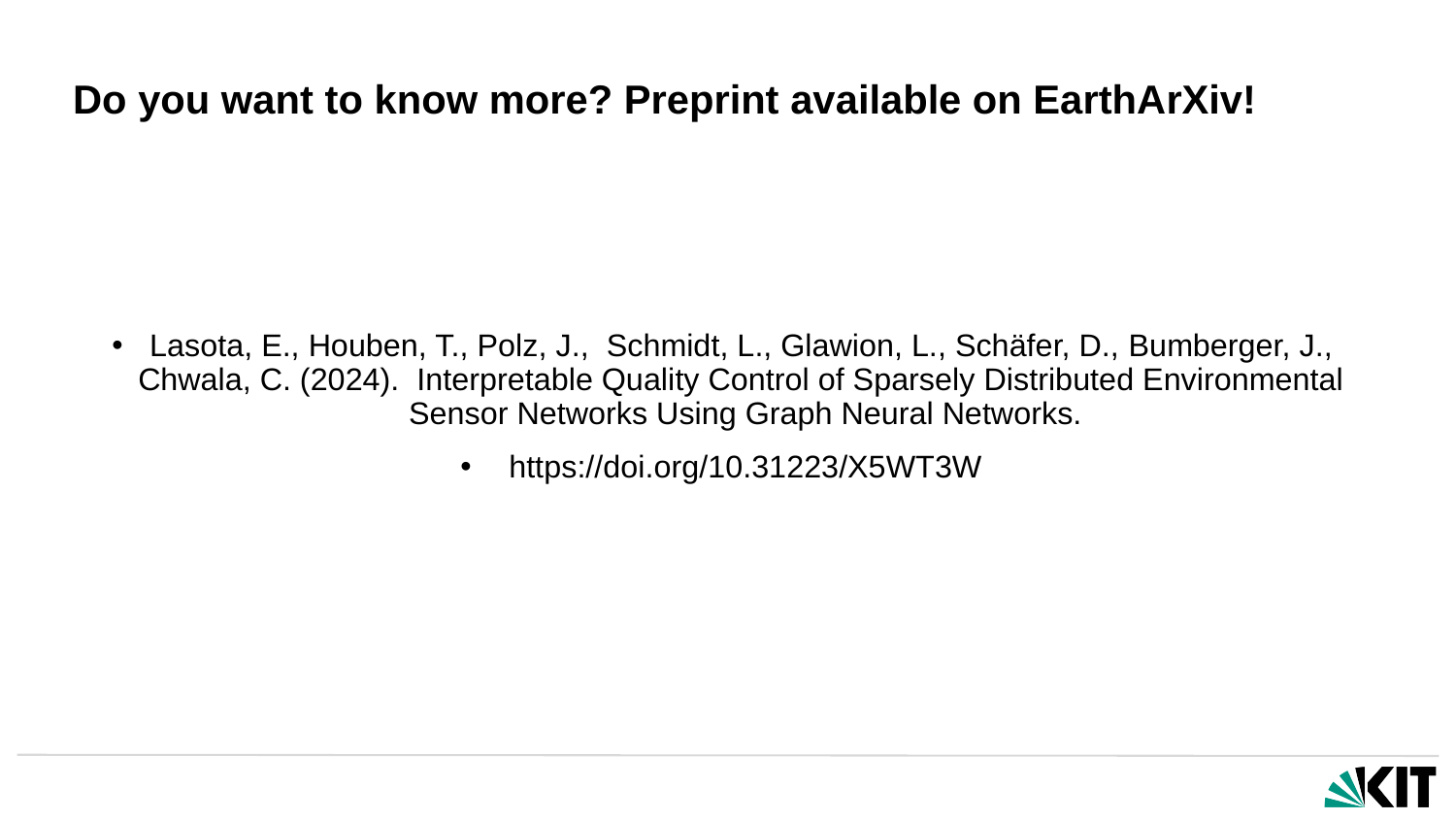

# Do you want to know more? Preprint available on EarthArXiv!

Lasota, E., Houben, T., Polz, J.,  Schmidt, L., Glawion, L., Schäfer, D., Bumberger, J.,  Chwala, C. (2024).  Interpretable Quality Control of Sparsely Distributed Environmental  Sensor Networks Using Graph Neural Networks.
https://doi.org/10.31223/X5WT3W